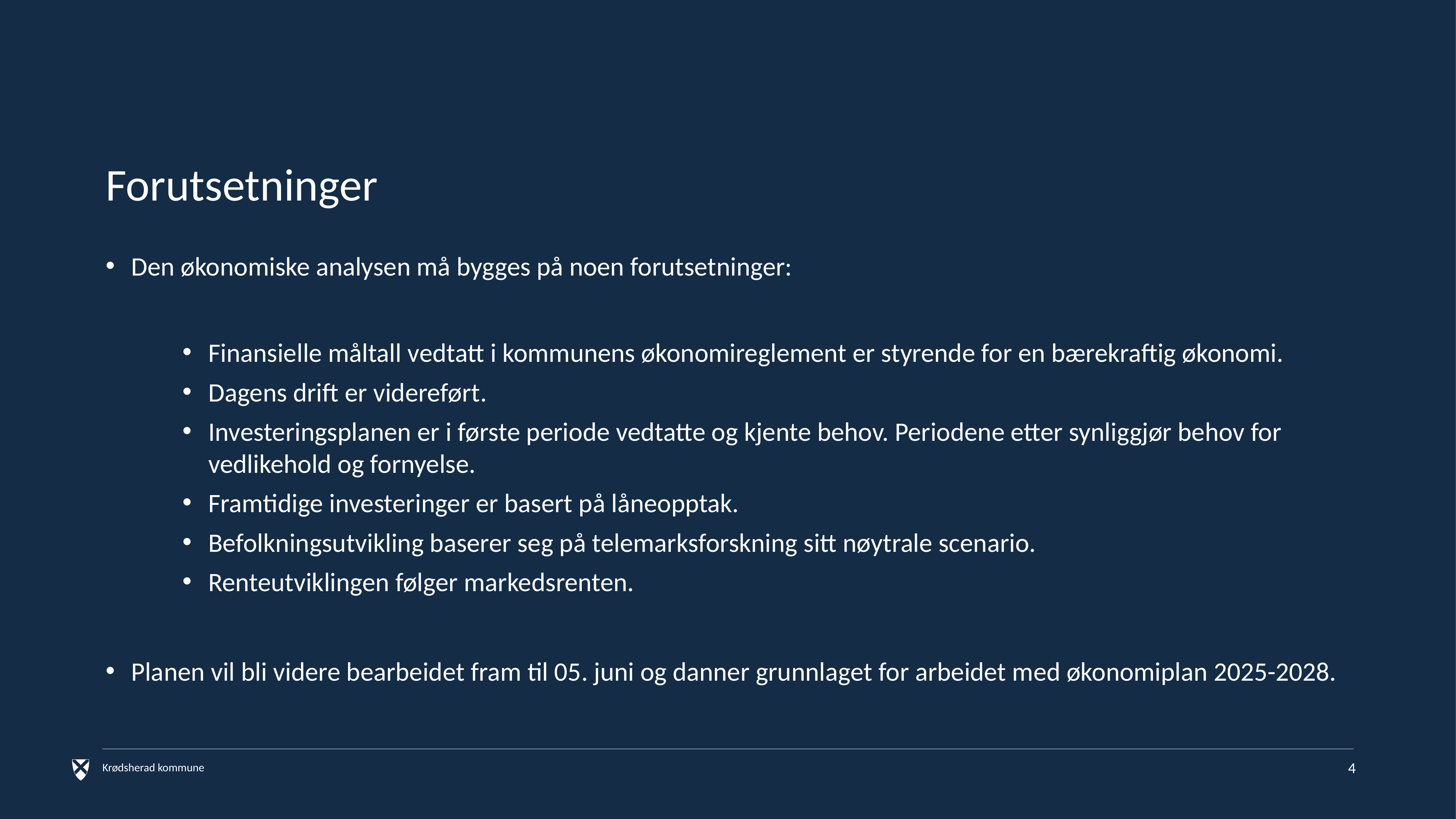

# Forutsetninger
Den økonomiske analysen må bygges på noen forutsetninger:

Finansielle måltall vedtatt i kommunens økonomireglement er styrende for en bærekraftig økonomi.
Dagens drift er videreført.
Investeringsplanen er i første periode vedtatte og kjente behov. Periodene etter synliggjør behov for vedlikehold og fornyelse.
Framtidige investeringer er basert på låneopptak.
Befolkningsutvikling baserer seg på telemarksforskning sitt nøytrale scenario.
Renteutviklingen følger markedsrenten.

Planen vil bli videre bearbeidet fram til 05. juni og danner grunnlaget for arbeidet med økonomiplan 2025-2028.

4